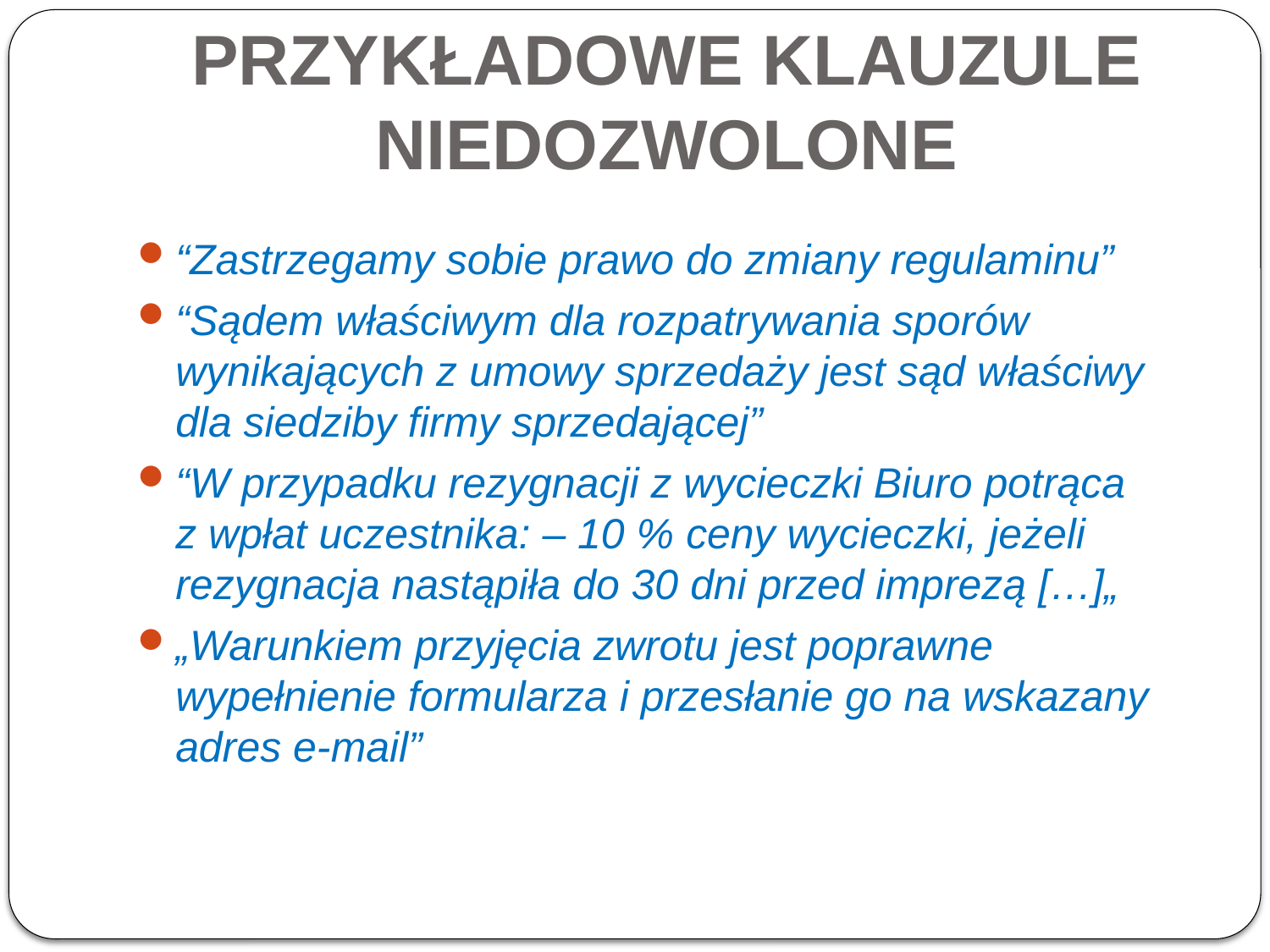

# PRZYKŁADOWE KLAUZULE NIEDOZWOLONE
“Zastrzegamy sobie prawo do zmiany regulaminu”
“Sądem właściwym dla rozpatrywania sporów wynikających z umowy sprzedaży jest sąd właściwy dla siedziby firmy sprzedającej”
“W przypadku rezygnacji z wycieczki Biuro potrąca
z wpłat uczestnika: – 10 % ceny wycieczki, jeżeli rezygnacja nastąpiła do 30 dni przed imprezą […]„
„Warunkiem przyjęcia zwrotu jest poprawne wypełnienie formularza i przesłanie go na wskazany adres e-mail”